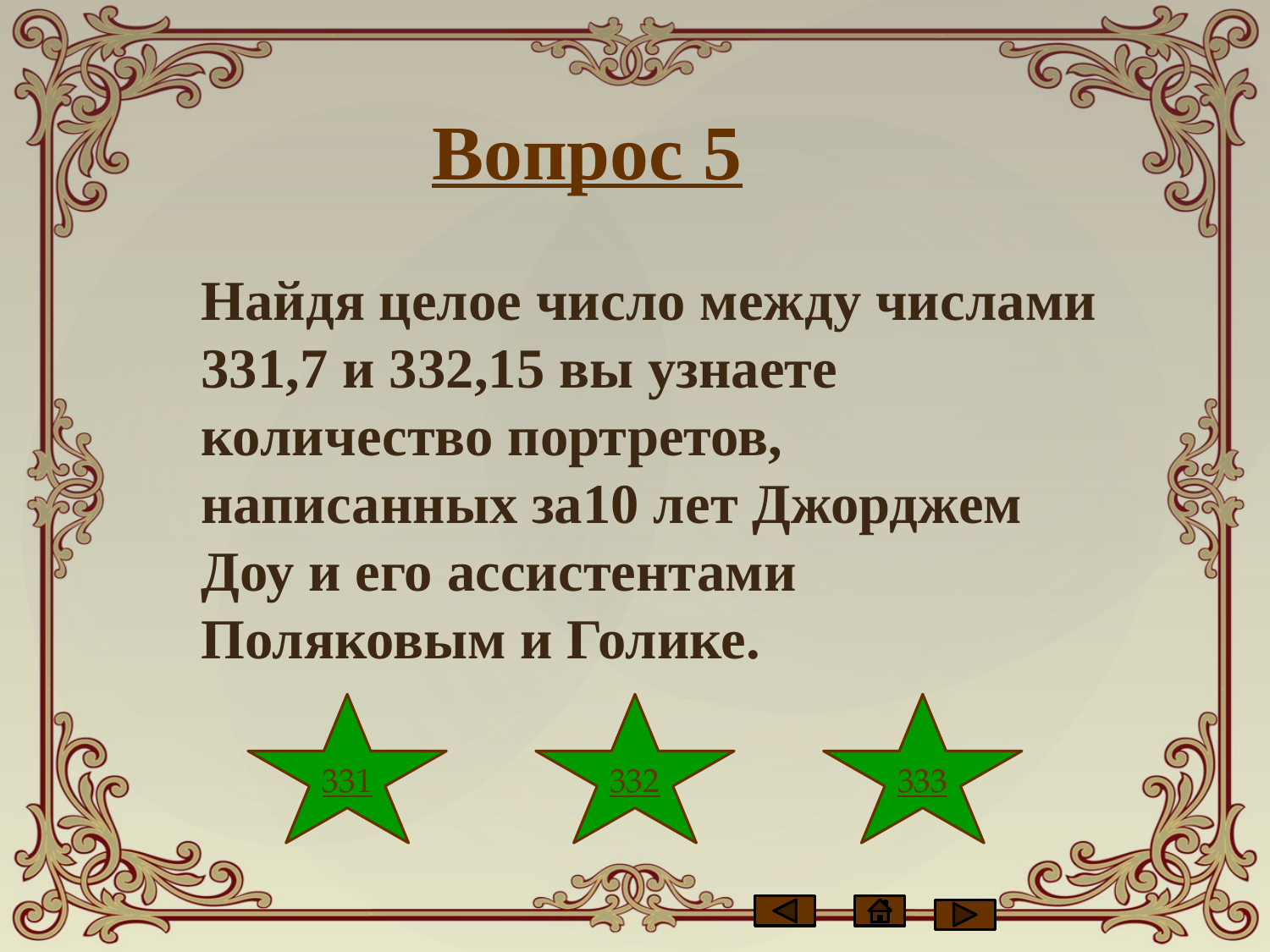

Вопрос 5
Найдя целое число между числами
331,7 и 332,15 вы узнаете количество портретов, написанных за10 лет Джорджем Доу и его ассистентами Поляковым и Голике.
331
332
333